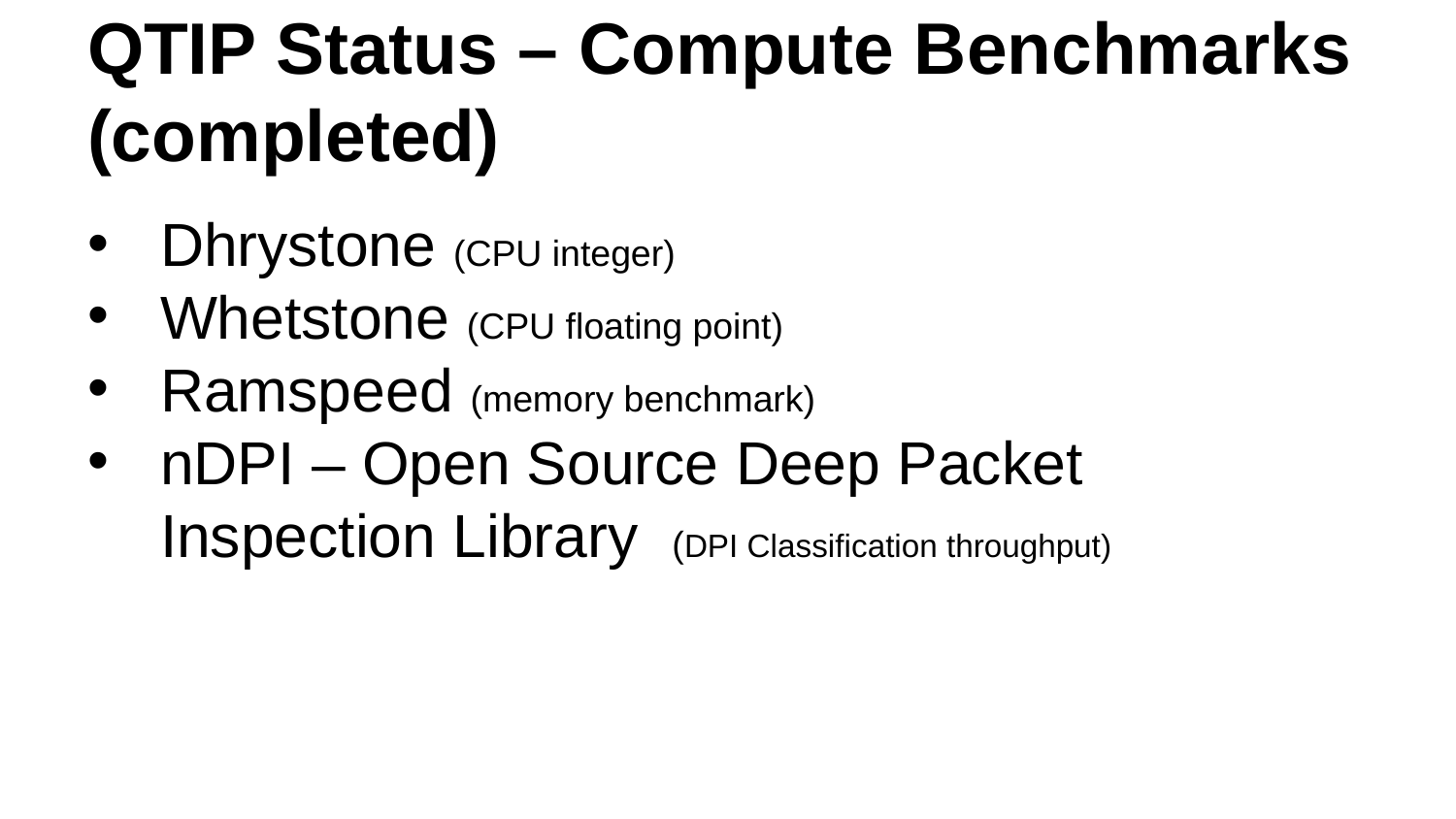

# QTIP Status – Compute Benchmarks (completed)
Dhrystone (CPU integer)
Whetstone (CPU floating point)
Ramspeed (memory benchmark)
nDPI – Open Source Deep Packet Inspection Library  (DPI Classification throughput)